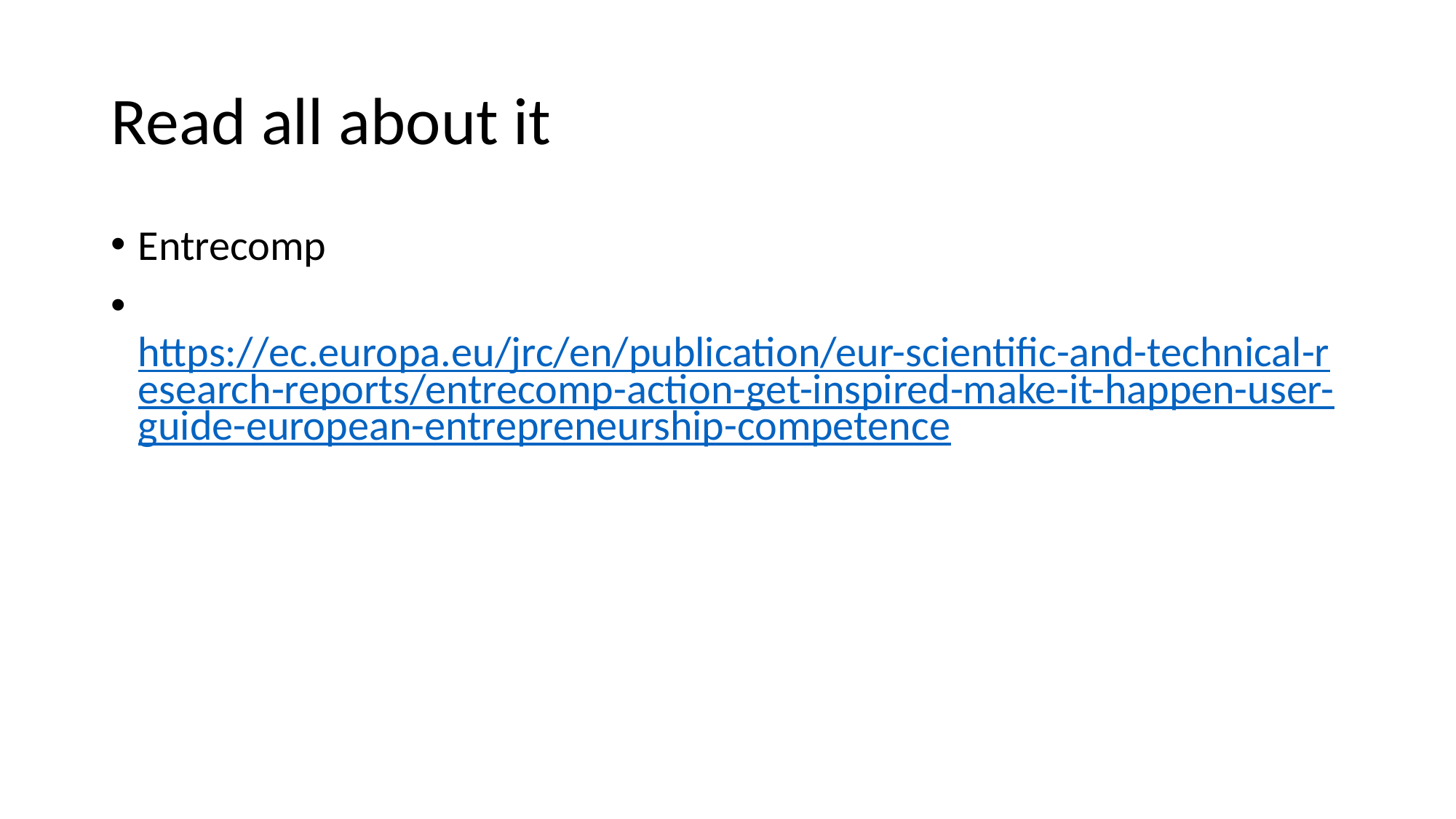

# Read all about it
Entrecomp
 https://ec.europa.eu/jrc/en/publication/eur-scientific-and-technical-research-reports/entrecomp-action-get-inspired-make-it-happen-user-guide-european-entrepreneurship-competence